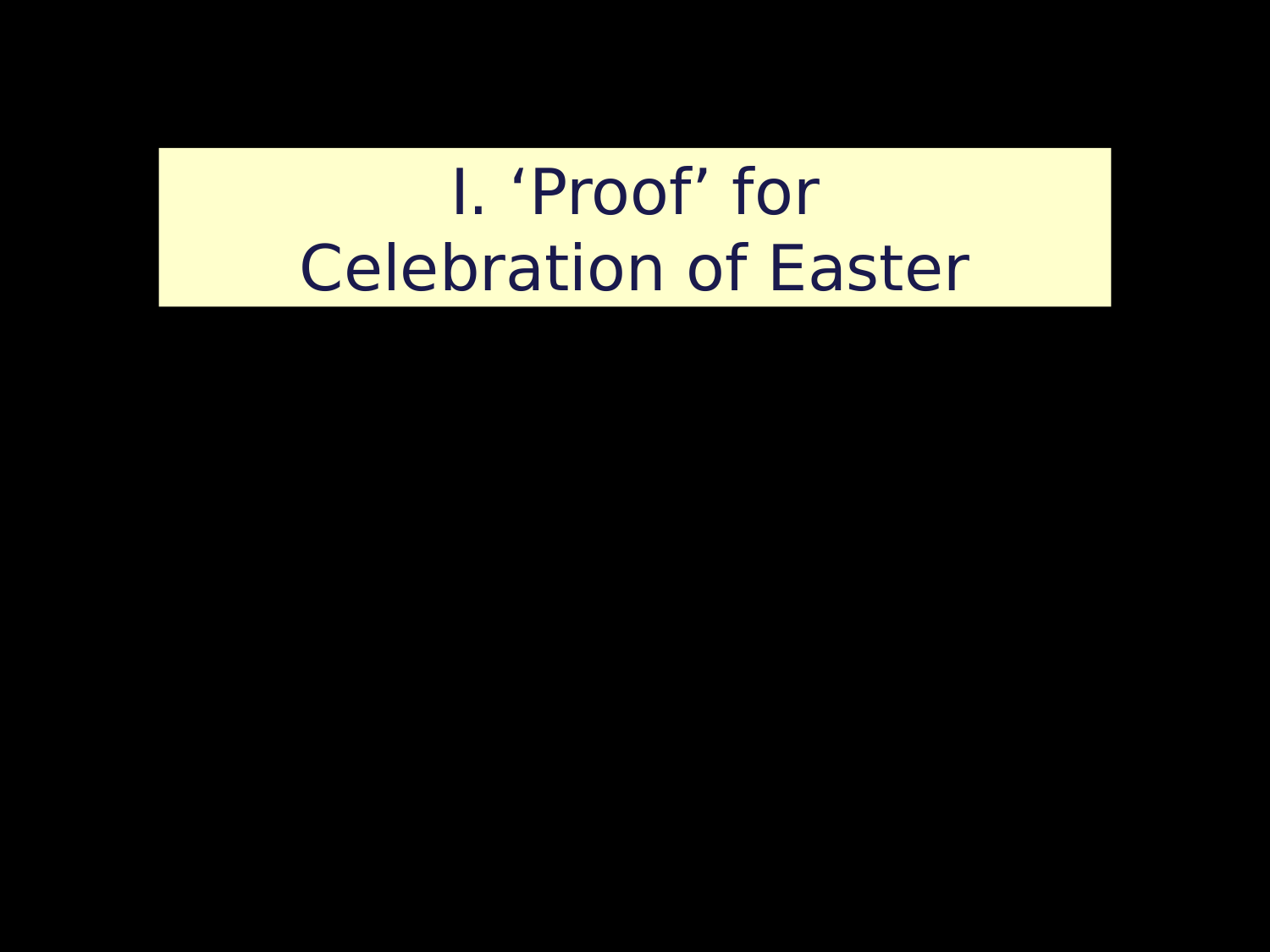

# I. ‘Proof’ for Celebration of Easter